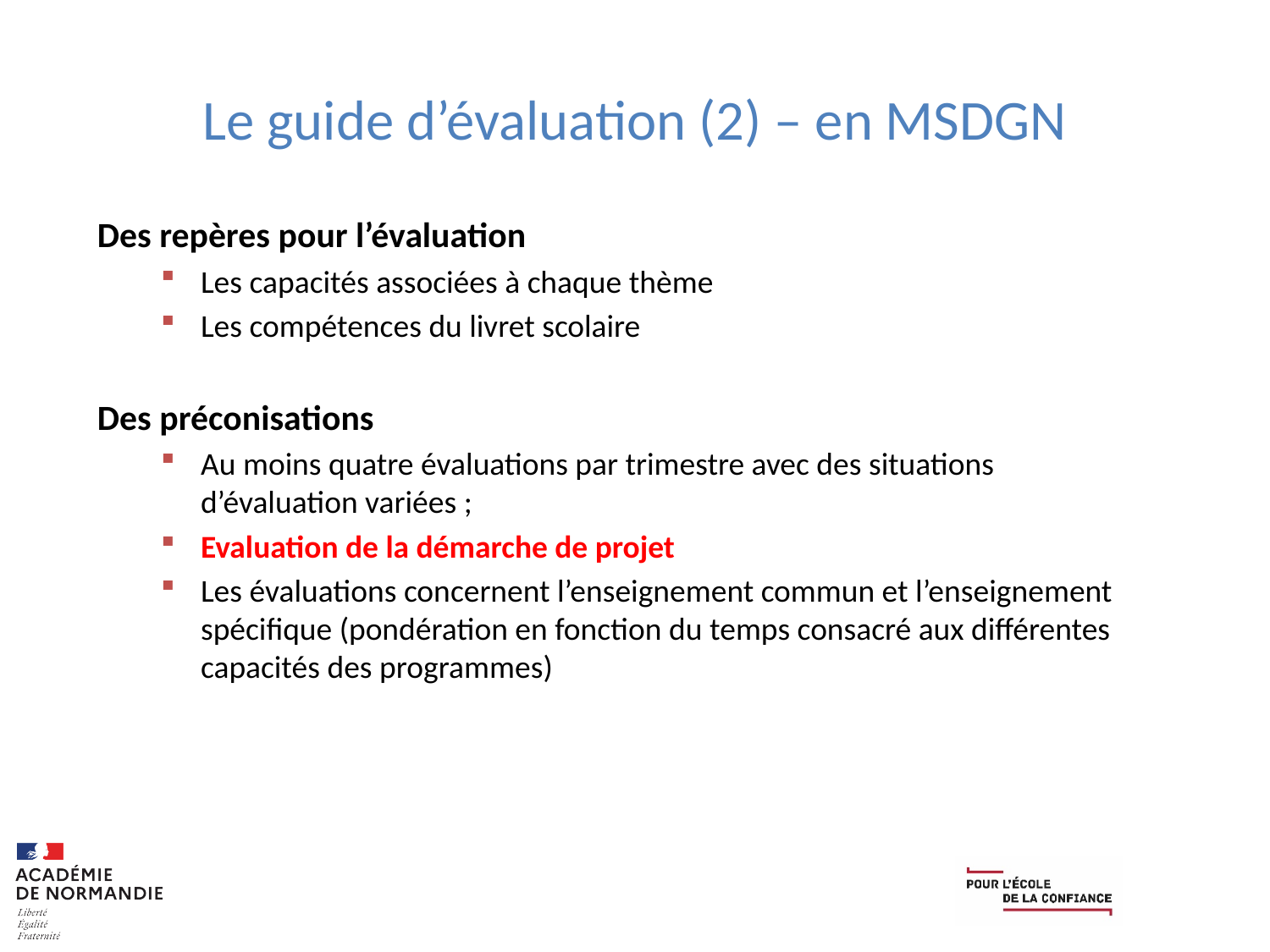

# Le guide d’évaluation (2) – en MSDGN
Des repères pour l’évaluation
Les capacités associées à chaque thème
Les compétences du livret scolaire

Des préconisations
Au moins quatre évaluations par trimestre avec des situations d’évaluation variées ;
Evaluation de la démarche de projet
Les évaluations concernent l’enseignement commun et l’enseignement spécifique (pondération en fonction du temps consacré aux différentes capacités des programmes)